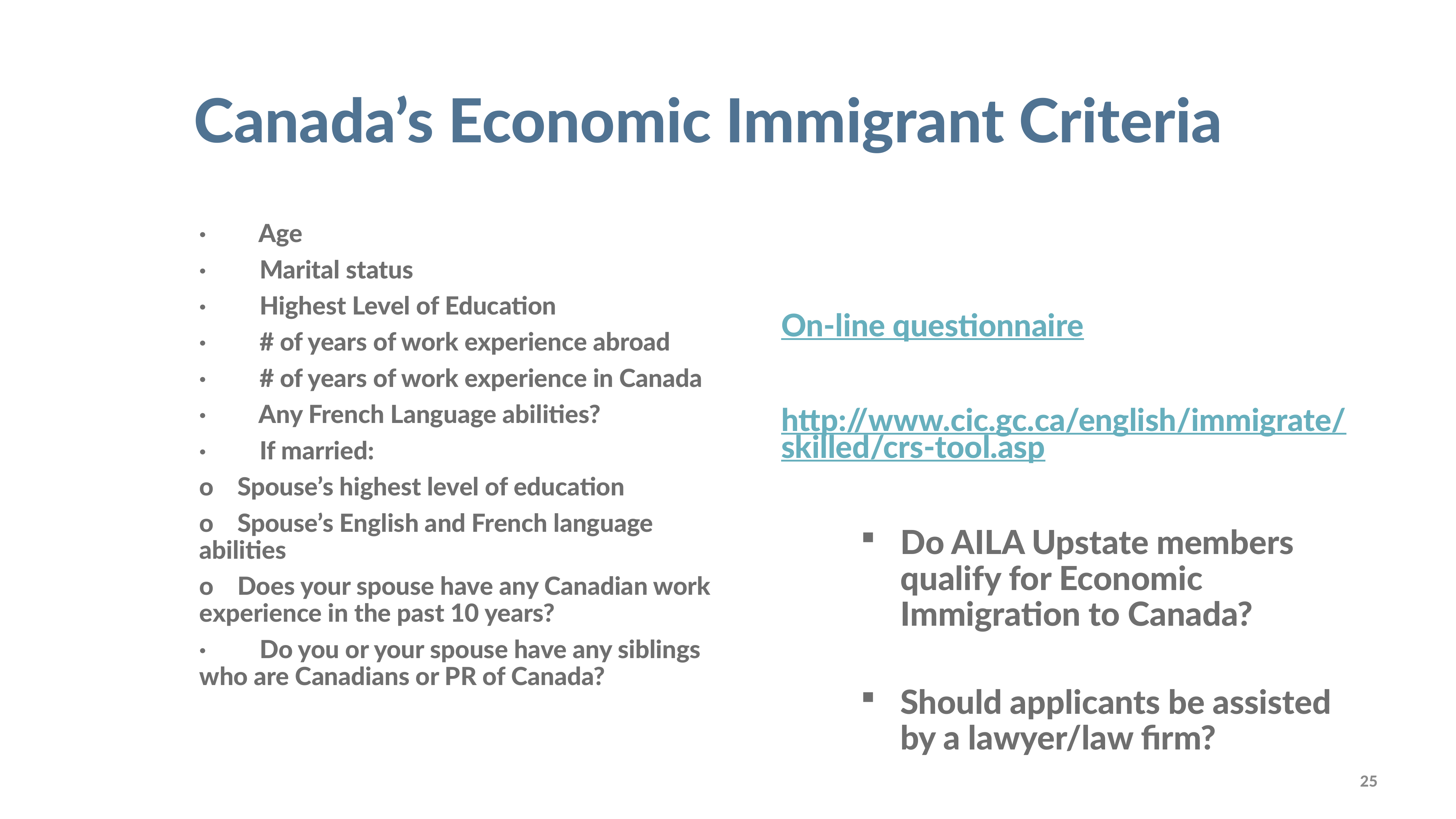

# Canada’s Economic Immigrant Criteria
·         Age
·         Marital status
·         Highest Level of Education
·         # of years of work experience abroad
·         # of years of work experience in Canada
·         Any French Language abilities?
·         If married:
o    Spouse’s highest level of education
o    Spouse’s English and French language abilities
o    Does your spouse have any Canadian work experience in the past 10 years?
·         Do you or your spouse have any siblings who are Canadians or PR of Canada?

On-line questionnaire

http://www.cic.gc.ca/english/immigrate/skilled/crs-tool.asp

Do AILA Upstate members qualify for Economic Immigration to Canada?

Should applicants be assisted by a lawyer/law firm?
25